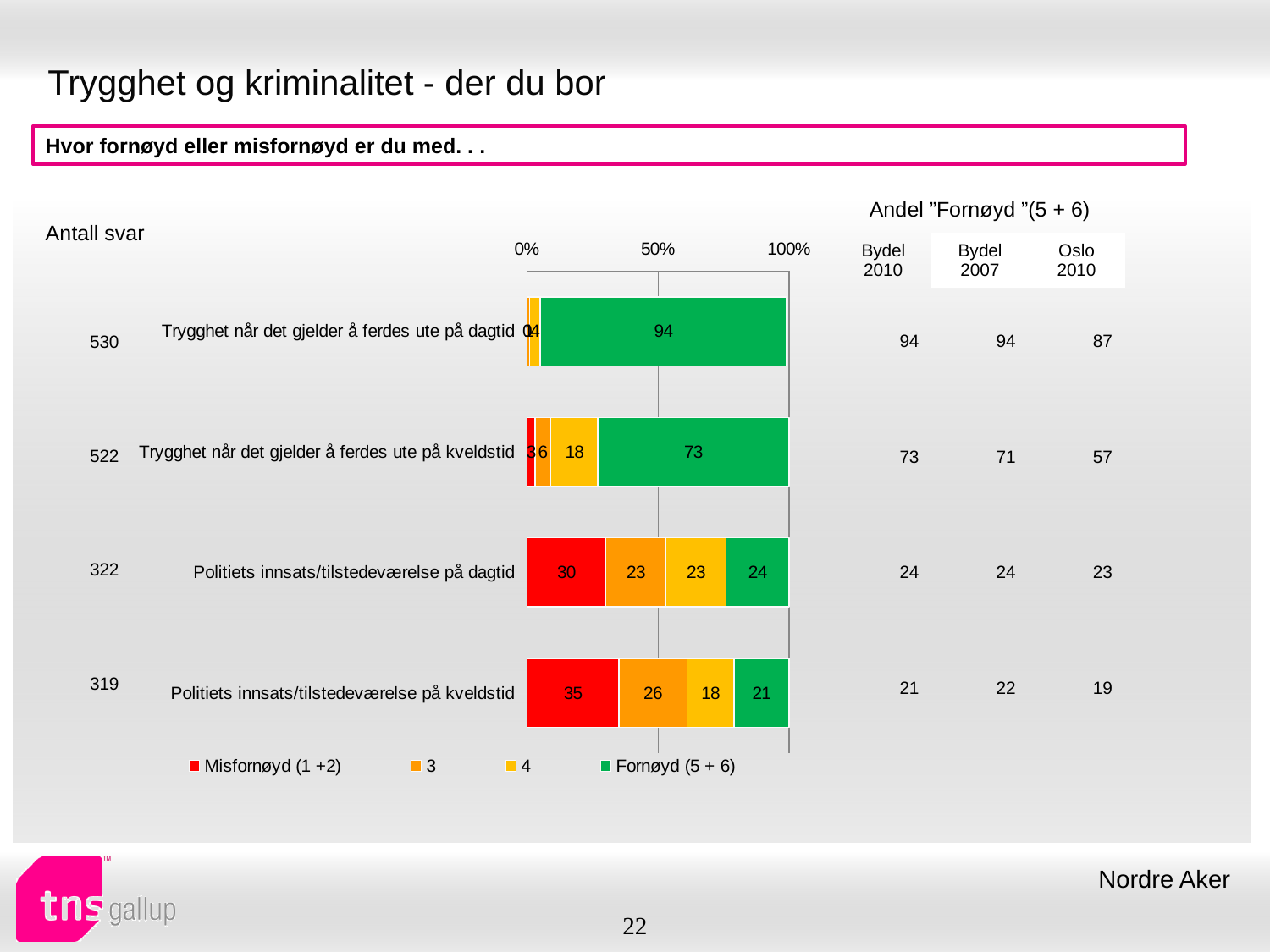

# Trygghet og kriminalitet - der du bor
Hvor fornøyd eller misfornøyd er du med. . .
| Andel ”Fornøyd ”(5 + 6) |  |  |
| --- | --- | --- |
| Bydel 2010 | Bydel 2007 | Oslo 2010 |
| Antall svar |
| --- |

### Chart

| Category | Misfornøyd (1 +2) | 3 | 4 | Fornøyd (5 + 6) |
|---|---|---|---|---|
| Trygghet når det gjelder å ferdes ute på dagtid | 0.0 | 1.0 | 4.0 | 94.0 |
| Trygghet når det gjelder å ferdes ute på kveldstid | 3.0 | 6.0 | 18.0 | 73.0 |
| Politiets innsats/tilstedeværelse på dagtid | 30.0 | 23.0 | 23.0 | 24.0 |
| Politiets innsats/tilstedeværelse på kveldstid | 35.0 | 26.0 | 18.0 | 21.0 |
| 94 | 94 | 87 |
| --- | --- | --- |
| 73 | 71 | 57 |
| 24 | 24 | 23 |
| 21 | 22 | 19 |
| 530 |
| --- |
| 522 |
| 322 |
| 319 |
Nordre Aker
22